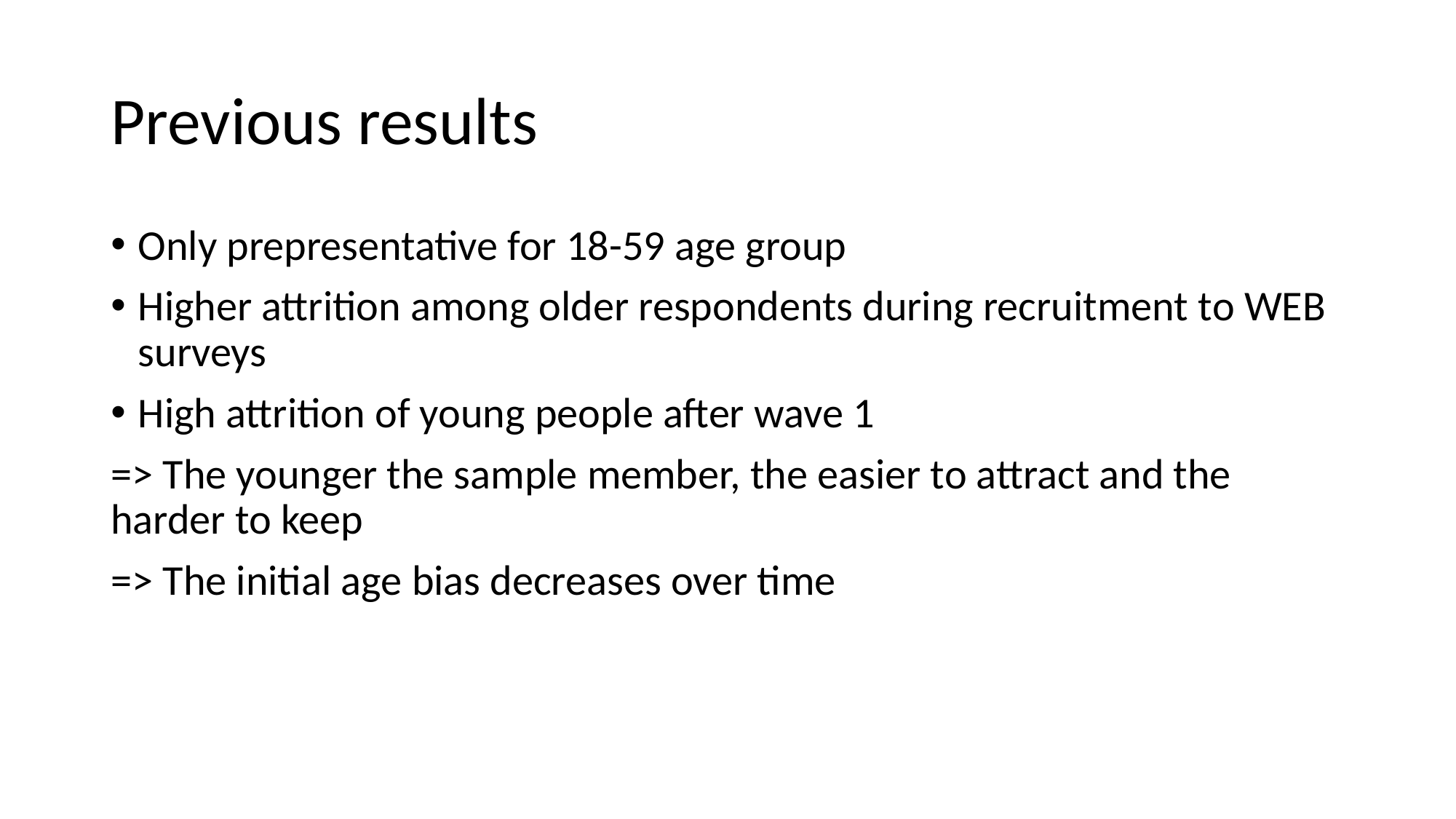

# Previous results
Only prepresentative for 18-59 age group
Higher attrition among older respondents during recruitment to WEB surveys
High attrition of young people after wave 1
=> The younger the sample member, the easier to attract and the harder to keep
=> The initial age bias decreases over time